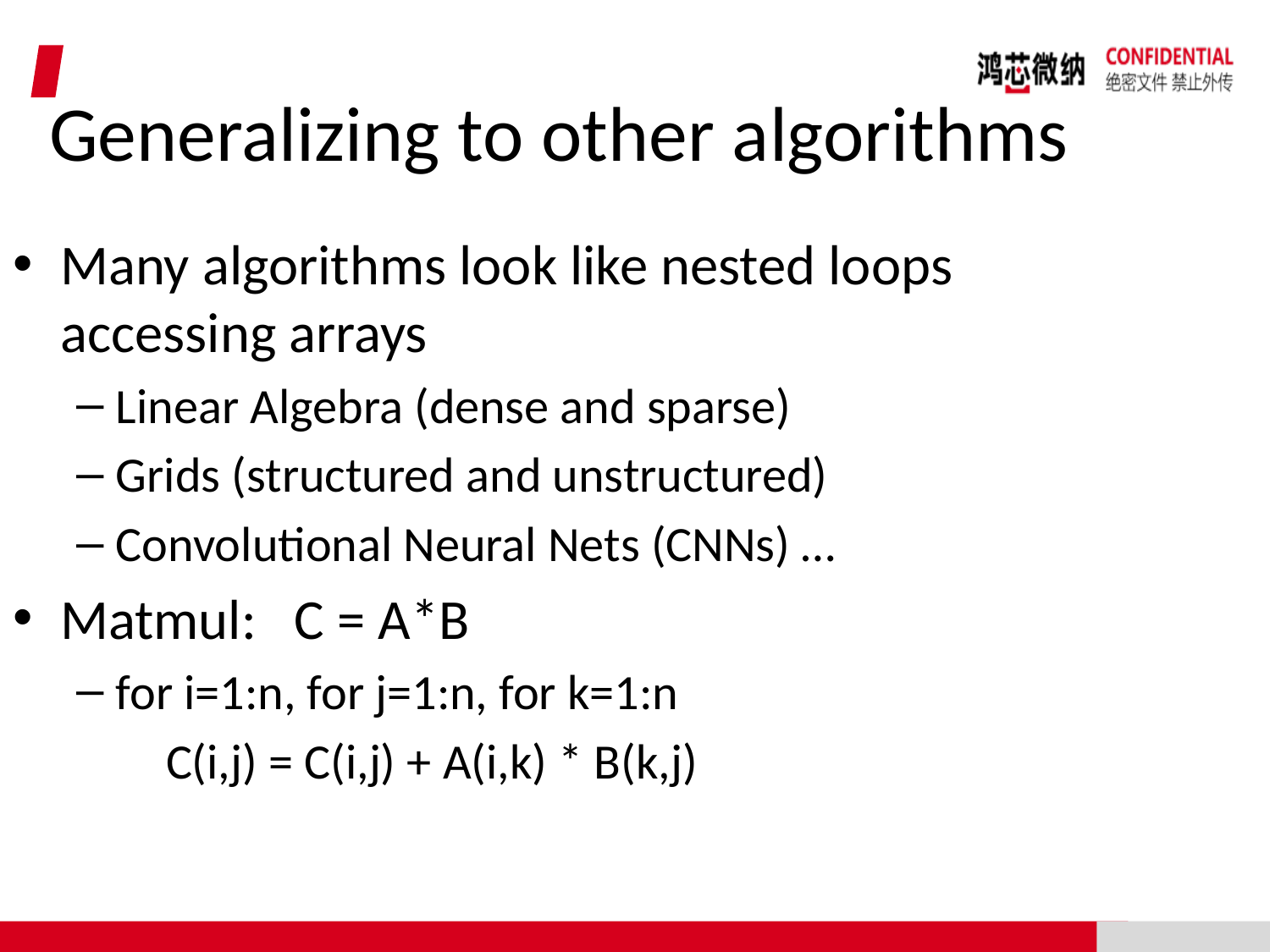

# Generalizing to other algorithms
Many algorithms look like nested loops accessing arrays
Linear Algebra (dense and sparse)
Grids (structured and unstructured)
Convolutional Neural Nets (CNNs) …
Matmul:   C = A*B
for i=1:n, for j=1:n, for k=1:n
        C(i,j) = C(i,j) + A(i,k) * B(k,j)